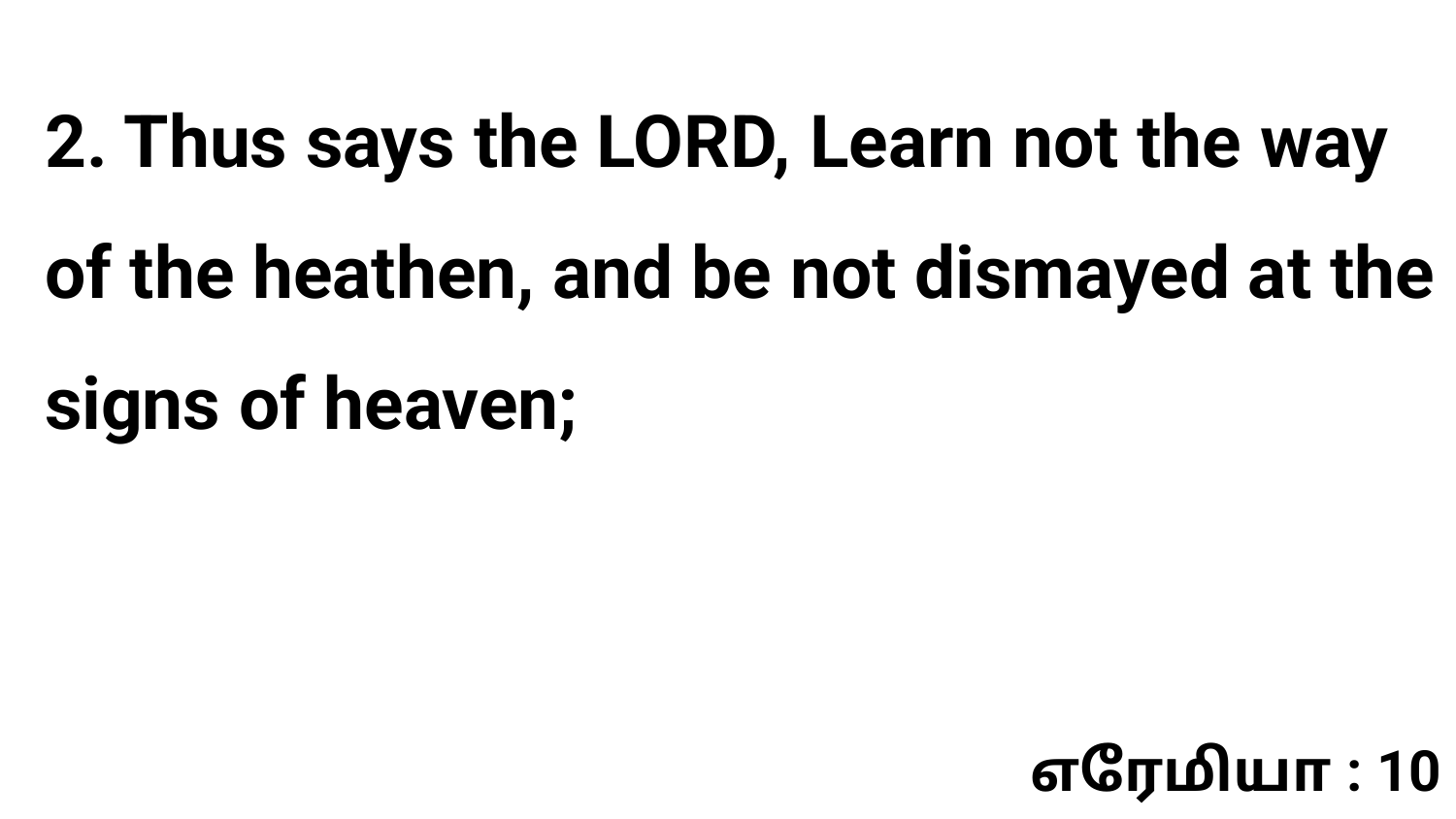

2. Thus says the LORD, Learn not the way of the heathen, and be not dismayed at the signs of heaven;
எரேமியா : 10